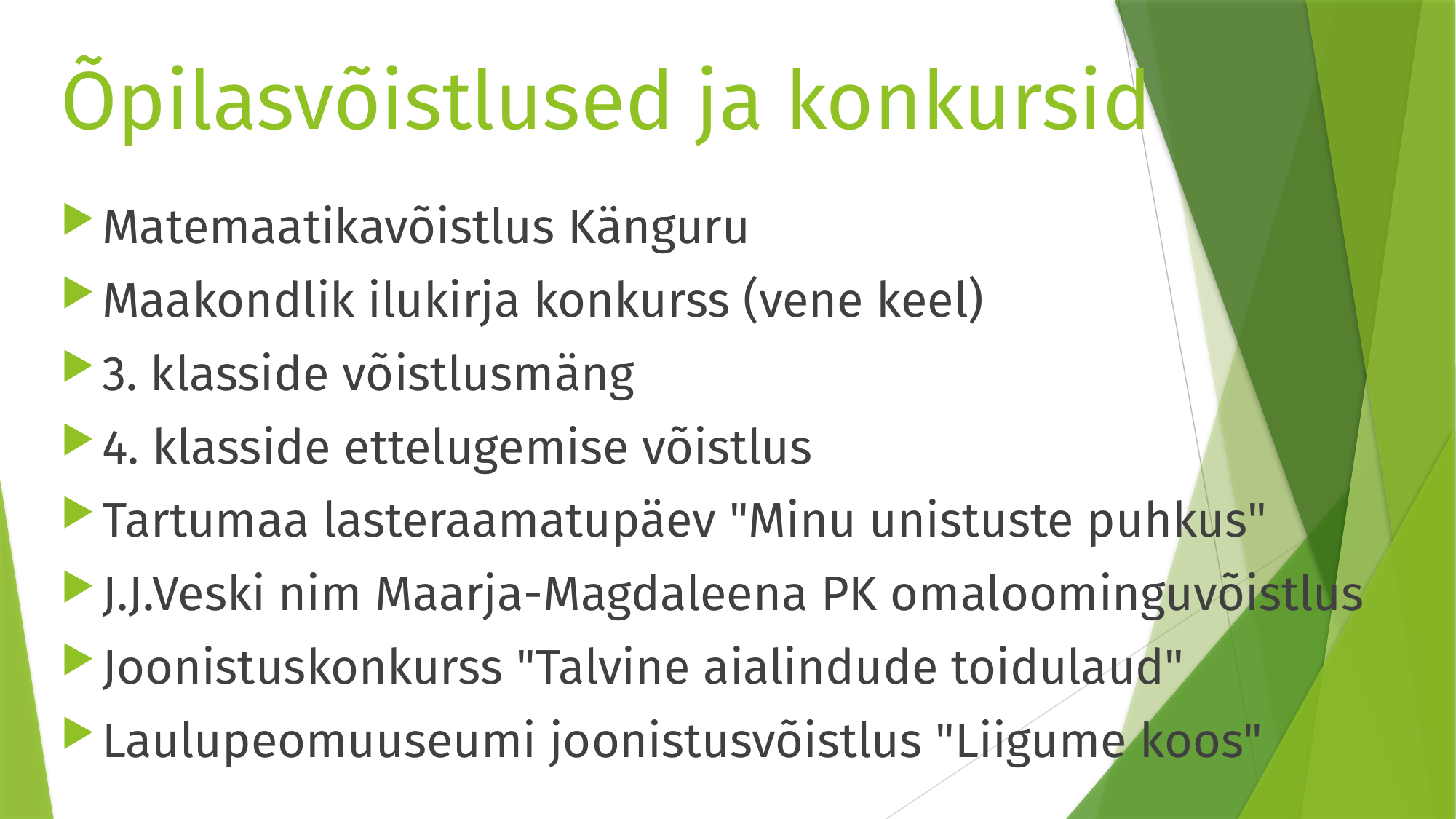

# Õpilasvõistlused ja konkursid
Matemaatikavõistlus Känguru
Maakondlik ilukirja konkurss (vene keel)
3. klasside võistlusmäng
4. klasside ettelugemise võistlus
Tartumaa lasteraamatupäev "Minu unistuste puhkus"
J.J.Veski nim Maarja-Magdaleena PK omaloominguvõistlus
Joonistuskonkurss "Talvine aialindude toidulaud"
Laulupeomuuseumi joonistusvõistlus "Liigume koos"